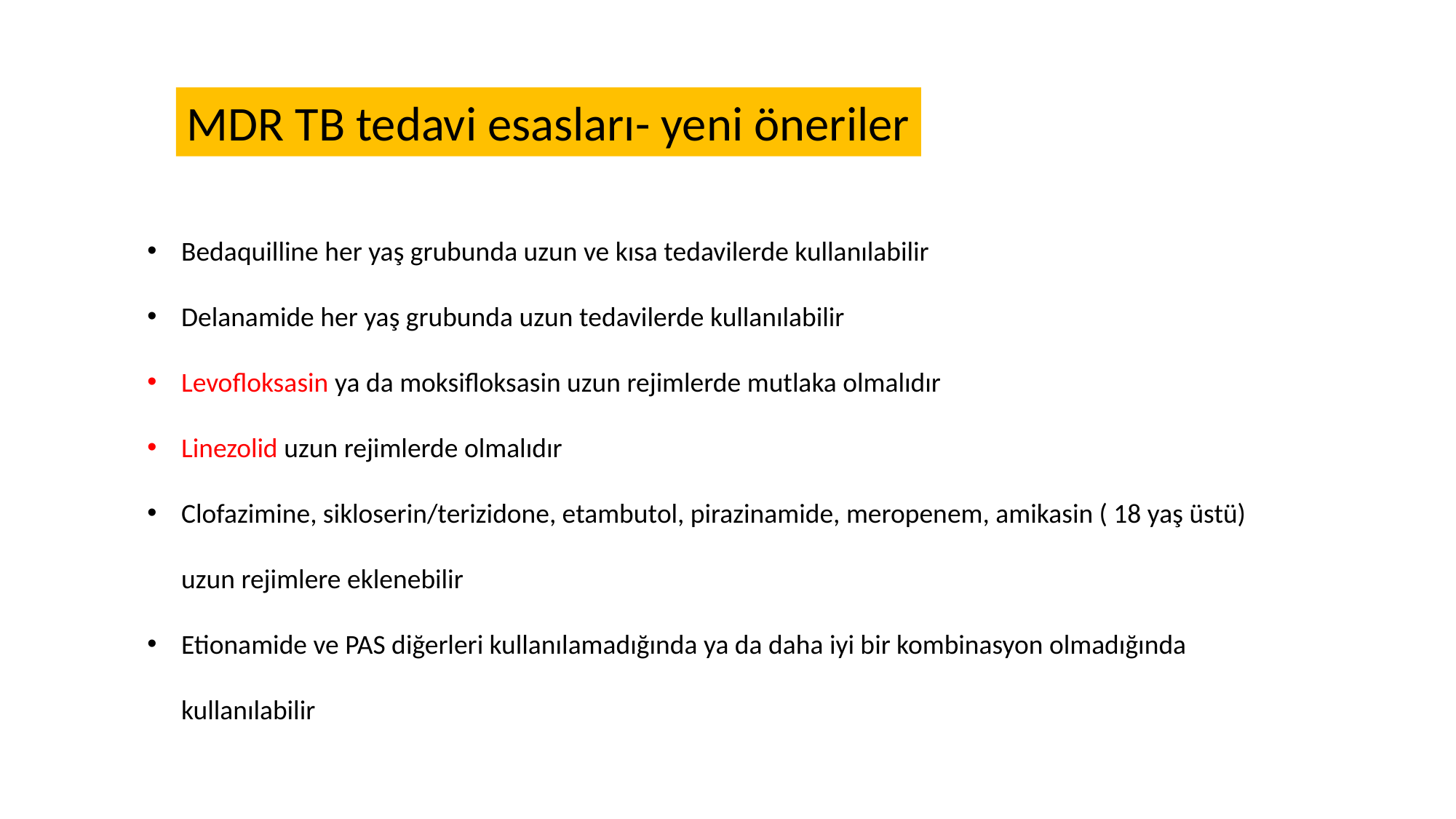

MDR TB tedavi esasları- yeni öneriler
Bedaquilline her yaş grubunda uzun ve kısa tedavilerde kullanılabilir
Delanamide her yaş grubunda uzun tedavilerde kullanılabilir
Levofloksasin ya da moksifloksasin uzun rejimlerde mutlaka olmalıdır
Linezolid uzun rejimlerde olmalıdır
Clofazimine, sikloserin/terizidone, etambutol, pirazinamide, meropenem, amikasin ( 18 yaş üstü)   uzun rejimlere eklenebilir
Etionamide ve PAS diğerleri kullanılamadığında ya da daha iyi bir kombinasyon olmadığında kullanılabilir